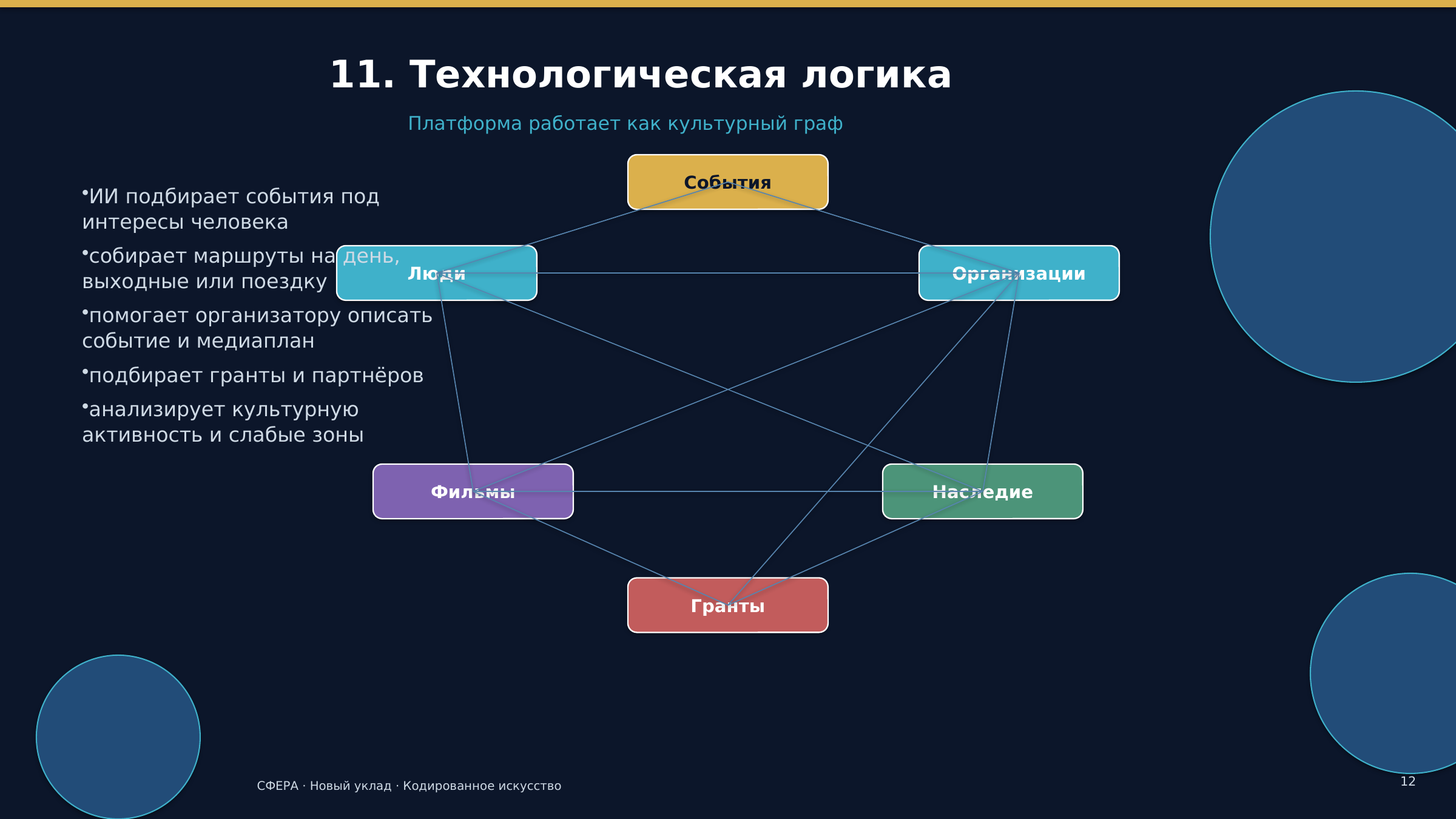

11. Технологическая логика

Платформа работает как культурный граф
События
ИИ подбирает события под интересы человека
собирает маршруты на день, выходные или поездку
помогает организатору описать событие и медиаплан
подбирает гранты и партнёров
анализирует культурную активность и слабые зоны
Люди
Организации
Фильмы
Наследие

Гранты

12
СФЕРА · Новый уклад · Кодированное искусство